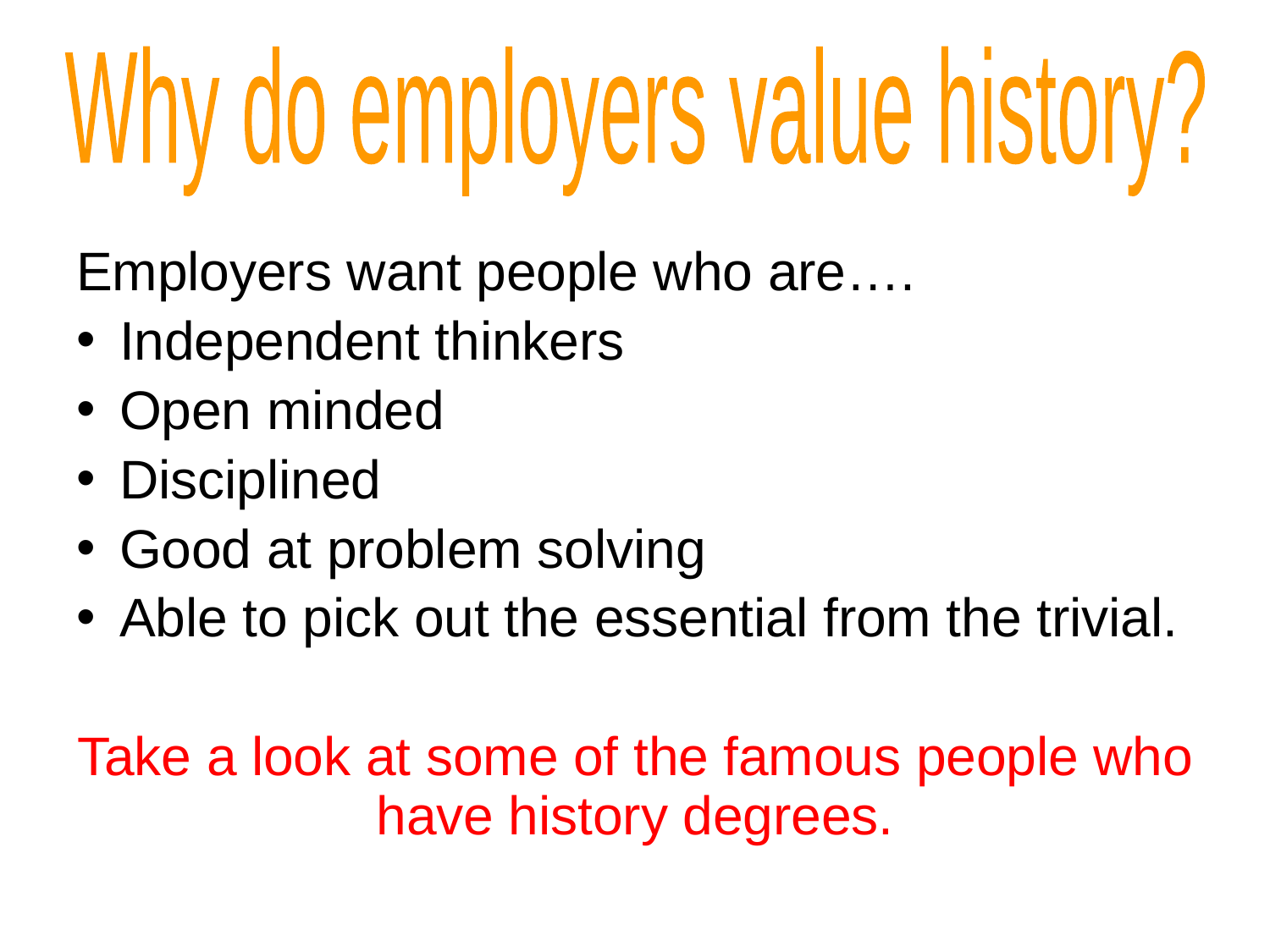

Why do employers value history?
Employers want people who are….
Independent thinkers
Open minded
Disciplined
Good at problem solving
Able to pick out the essential from the trivial.

Take a look at some of the famous people who have history degrees.